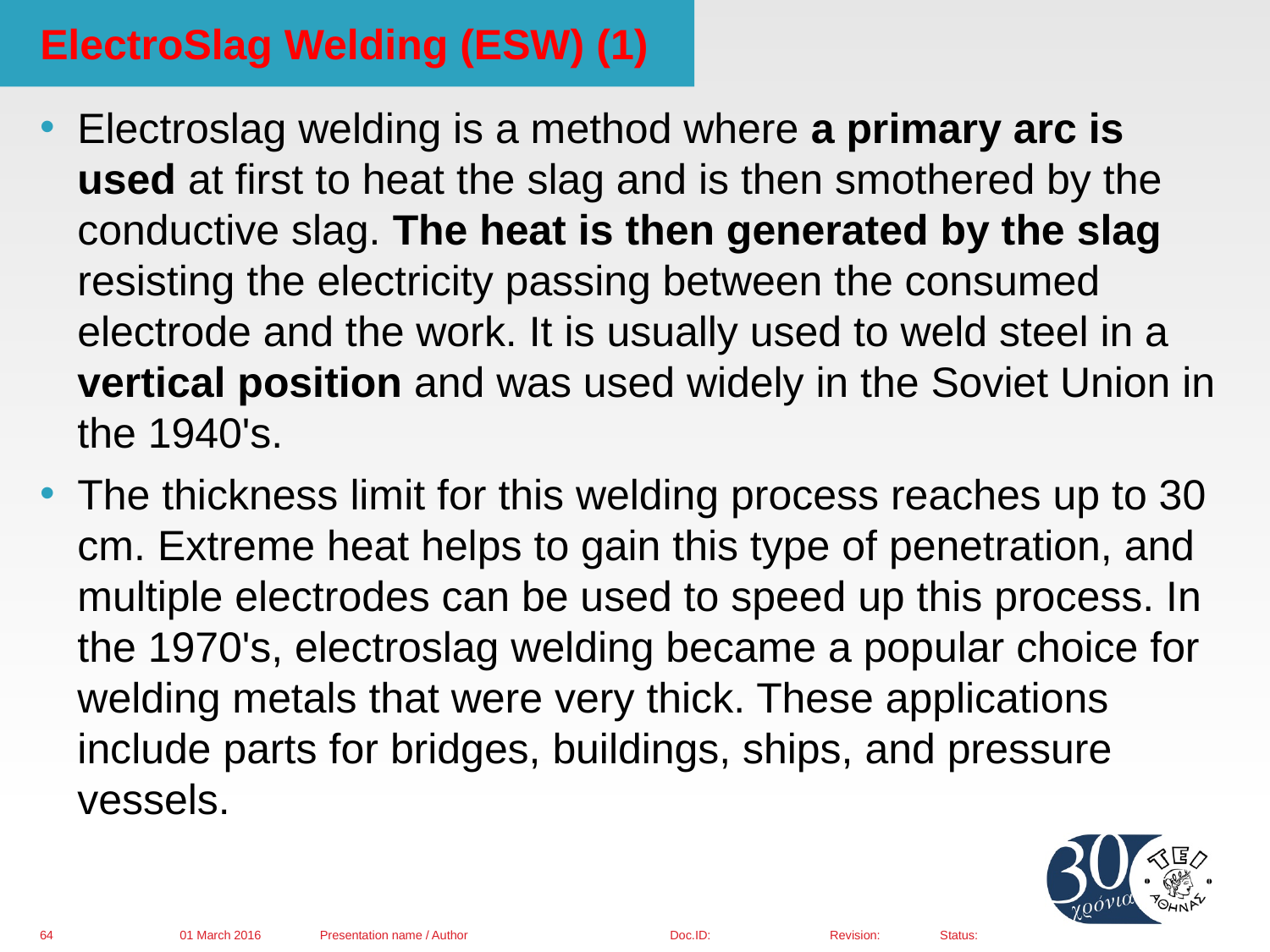

# ElectroSlag Welding (ESW) (1)
Electroslag welding is a method where a primary arc is used at first to heat the slag and is then smothered by the conductive slag. The heat is then generated by the slag resisting the electricity passing between the consumed electrode and the work. It is usually used to weld steel in a vertical position and was used widely in the Soviet Union in the 1940's.
The thickness limit for this welding process reaches up to 30 cm. Extreme heat helps to gain this type of penetration, and multiple electrodes can be used to speed up this process. In the 1970's, electroslag welding became a popular choice for welding metals that were very thick. These applications include parts for bridges, buildings, ships, and pressure vessels.

01 March 2016
Presentation name / Author
64